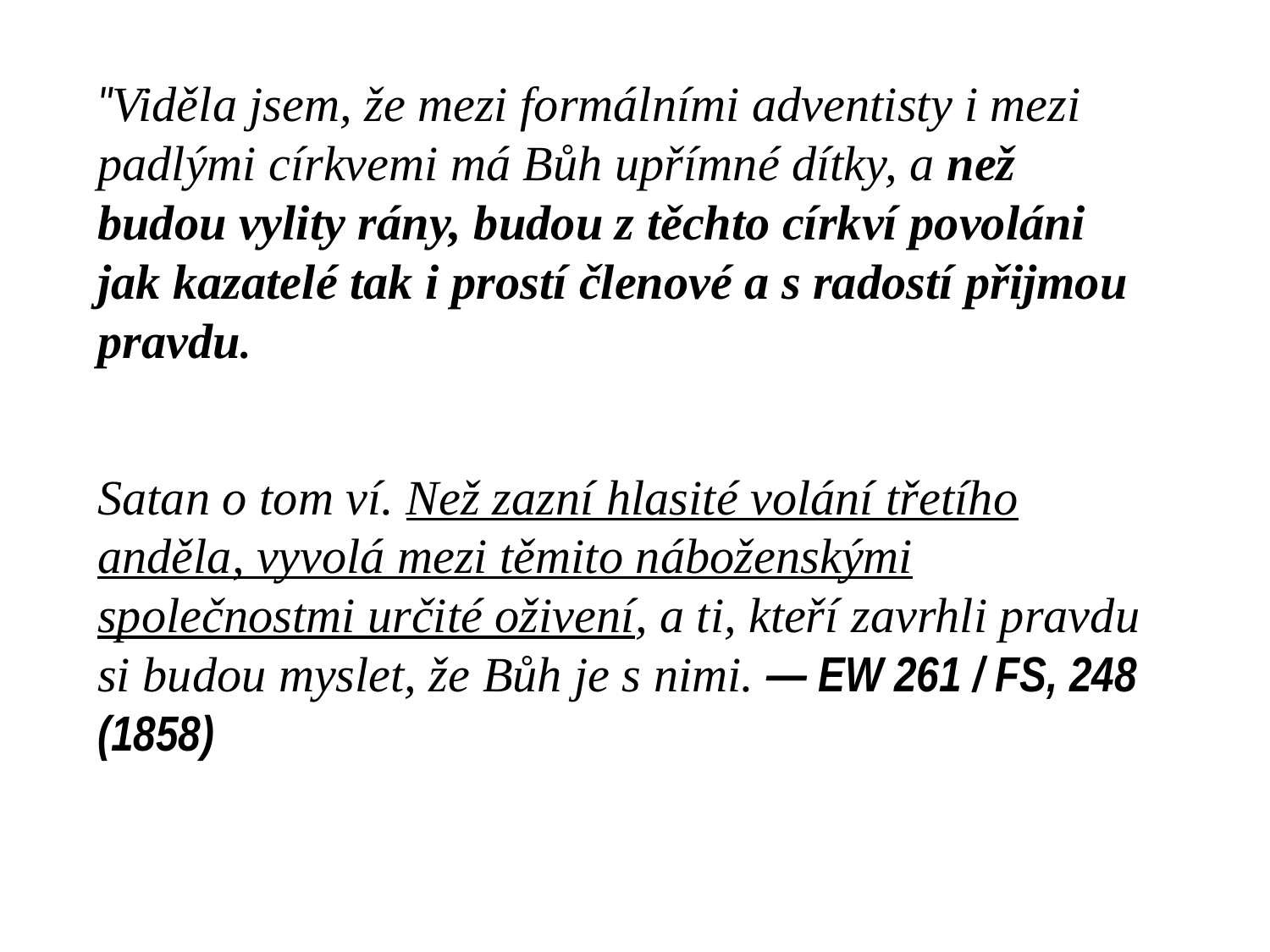

"Viděla jsem, že mezi formálními adventisty i mezi padlými církvemi má Bůh upřímné dítky, a než budou vylity rány, budou z těchto církví povoláni jak kazatelé tak i prostí členové a s radostí přijmou pravdu.

Satan o tom ví. Než zazní hlasité volání třetího anděla, vyvolá mezi těmito náboženskými společnostmi určité oživení, a ti, kteří zavrhli pravdu si budou myslet, že Bůh je s nimi. — EW 261 / FS, 248 (1858)